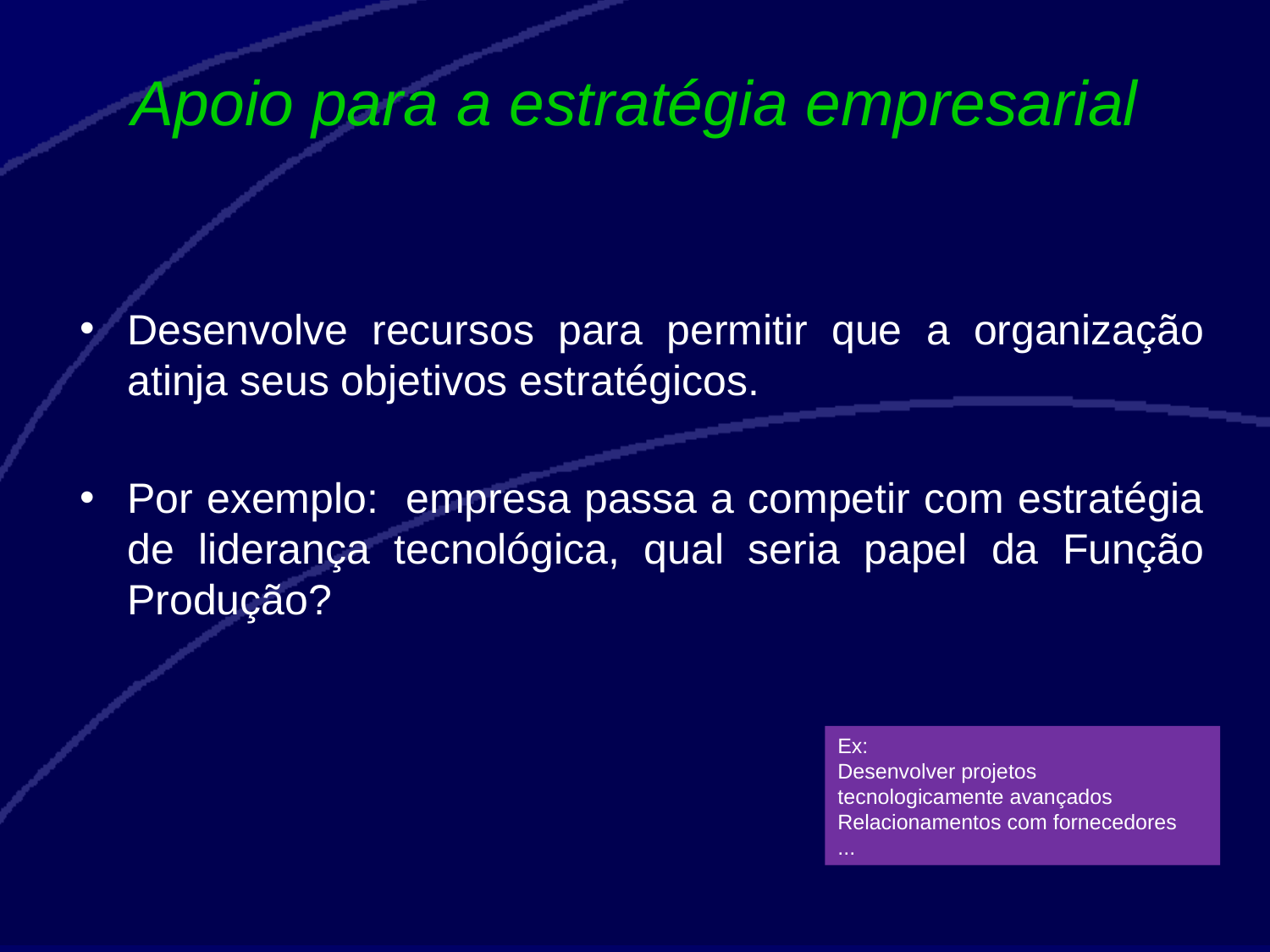

# Apoio para a estratégia empresarial
Desenvolve recursos para permitir que a organização atinja seus objetivos estratégicos.

Por exemplo:  empresa passa a competir com estratégia de liderança tecnológica, qual seria papel da Função Produção?
Ex:
Desenvolver projetos tecnologicamente avançados
Relacionamentos com fornecedores
...